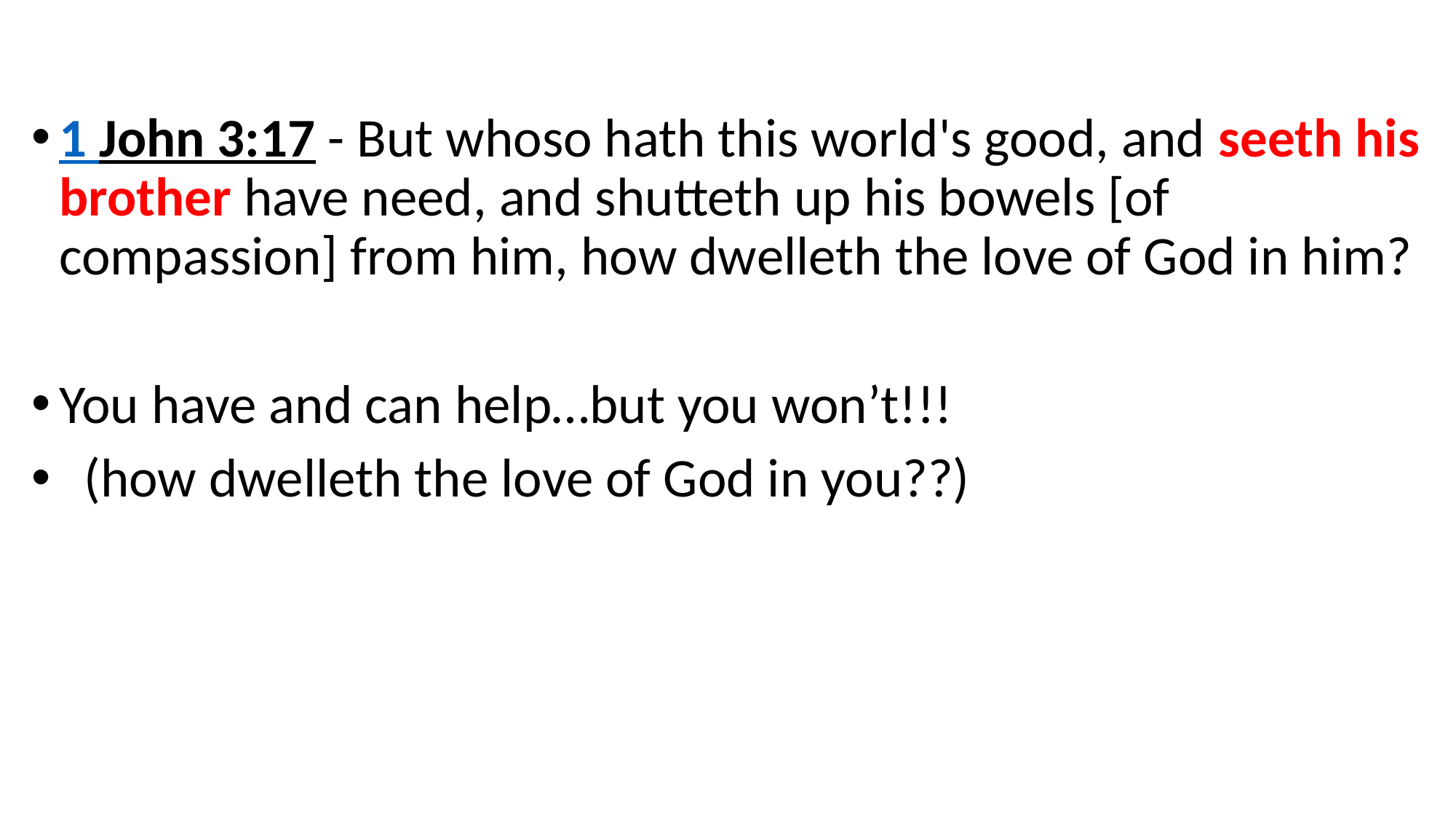

1 John 3:17 - But whoso hath this world's good, and seeth his brother have need, and shutteth up his bowels [of compassion] from him, how dwelleth the love of God in him?

You have and can help…but you won’t!!!
  (how dwelleth the love of God in you??)